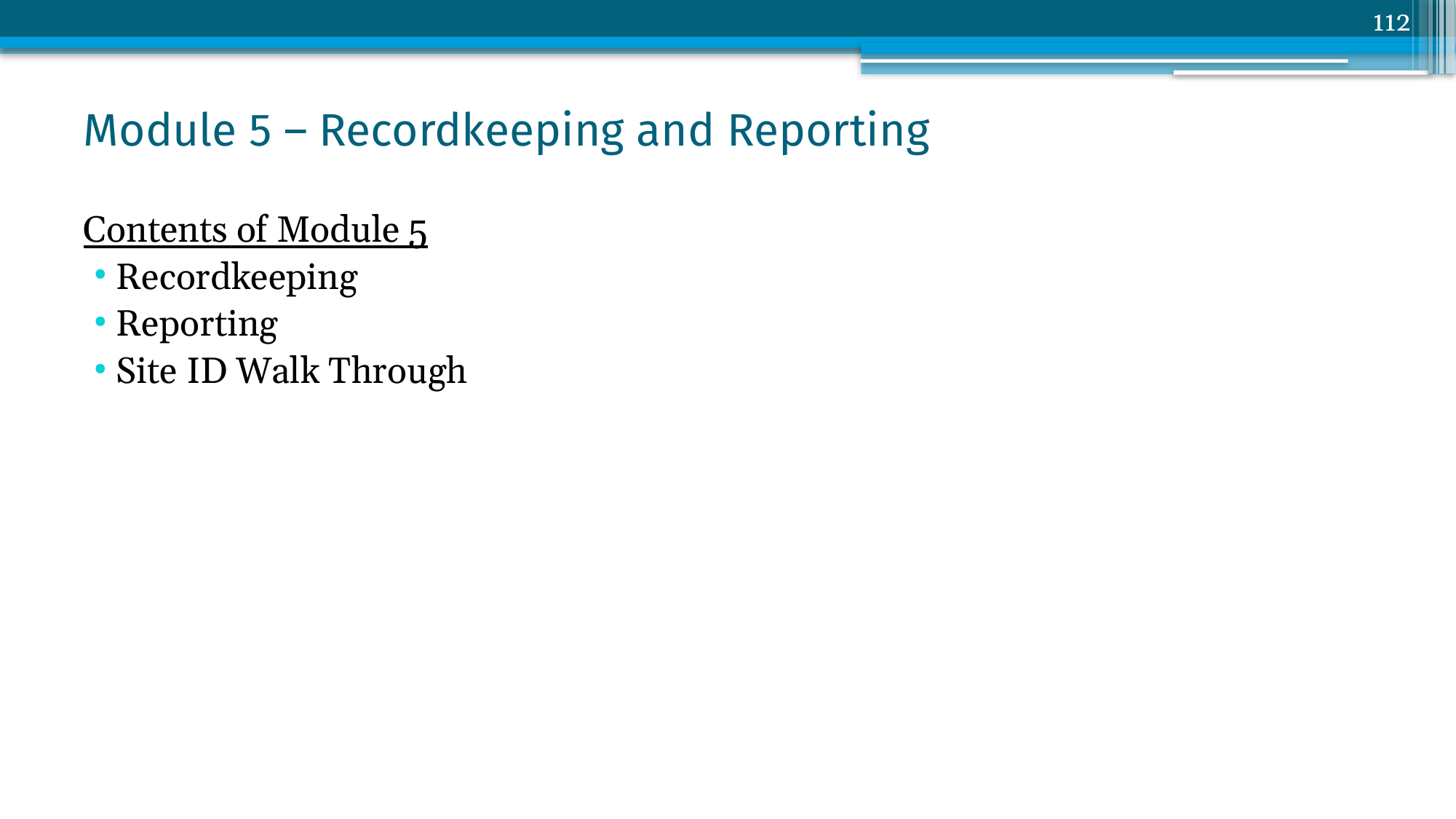

112
# Module 5 – Recordkeeping and Reporting
Contents of Module 5
Recordkeeping
Reporting
Site ID Walk Through